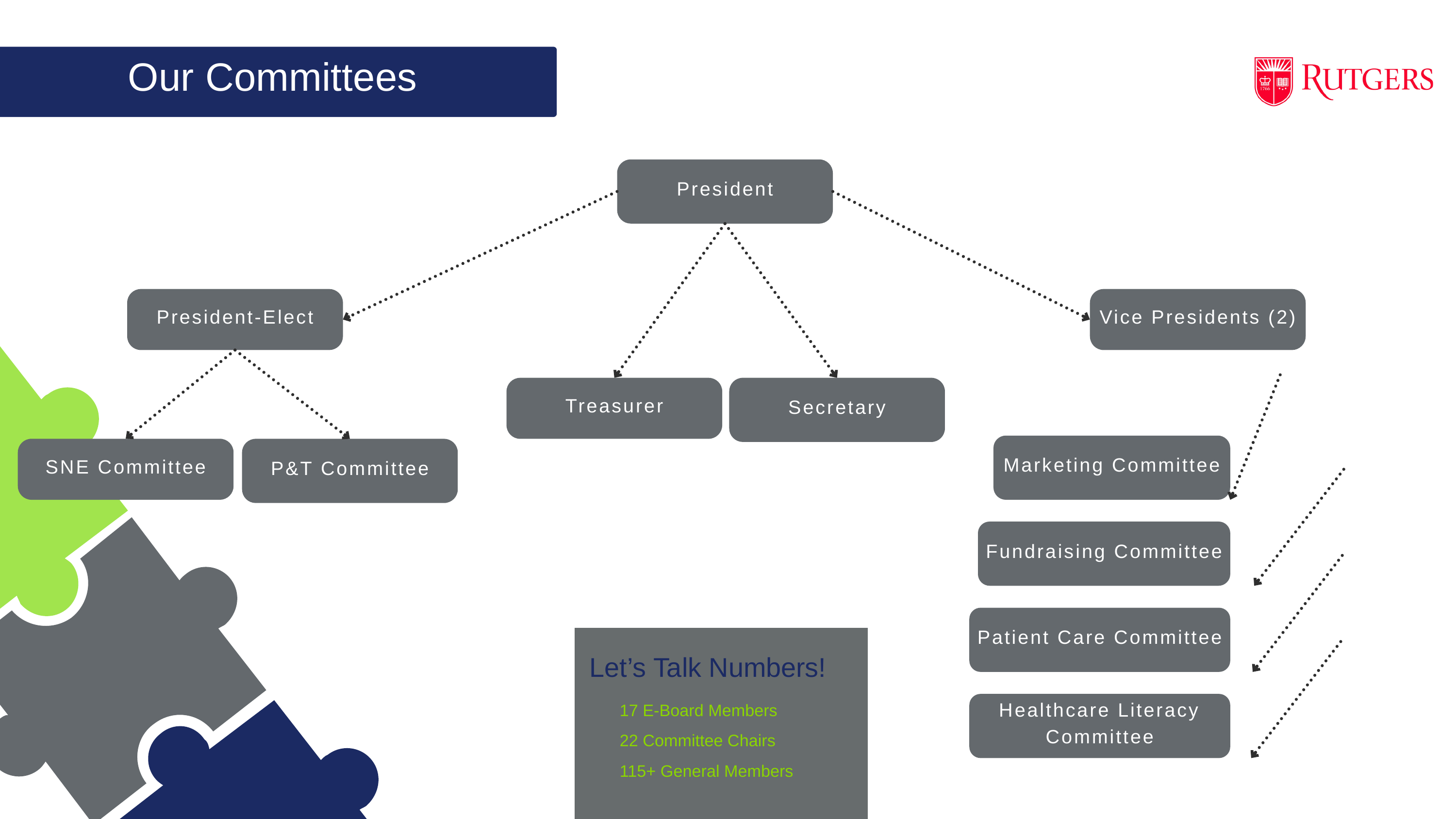

Our Committees

President

President-Elect

Vice Presidents (2)

Treasurer

Secretary

Marketing Committee

SNE Committee

P&T Committee

Fundraising Committee

Patient Care Committee

Let’s Talk Numbers!
17 E-Board Members
22 Committee Chairs
115+ General Members

Healthcare Literacy Committee